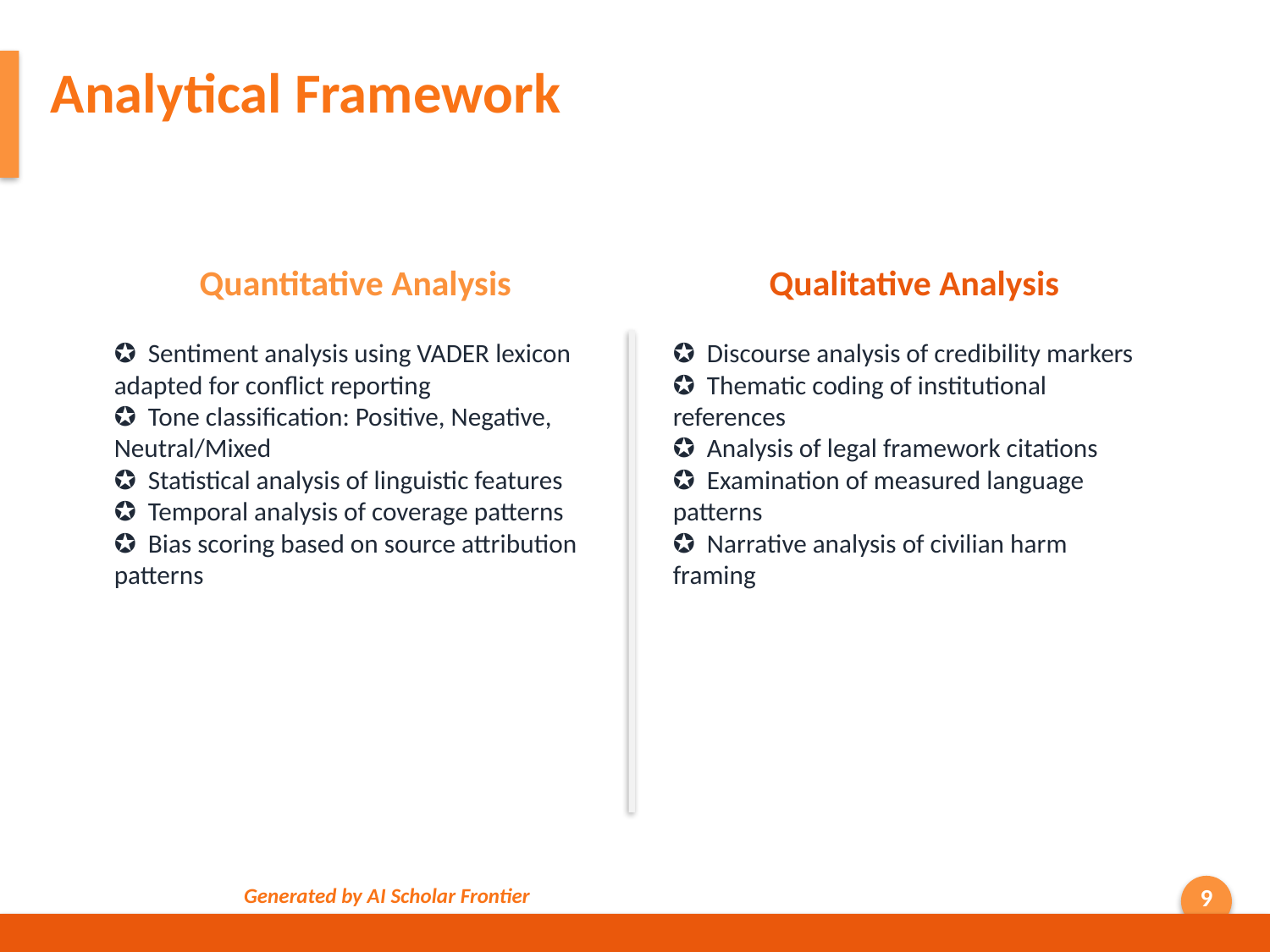

Analytical Framework
Quantitative Analysis
Qualitative Analysis
✪  Sentiment analysis using VADER lexicon adapted for conflict reporting
✪  Tone classification: Positive, Negative, Neutral/Mixed
✪  Statistical analysis of linguistic features
✪  Temporal analysis of coverage patterns
✪  Bias scoring based on source attribution patterns

✪  Discourse analysis of credibility markers
✪  Thematic coding of institutional references
✪  Analysis of legal framework citations
✪  Examination of measured language patterns
✪  Narrative analysis of civilian harm framing
Generated by AI Scholar Frontier

9